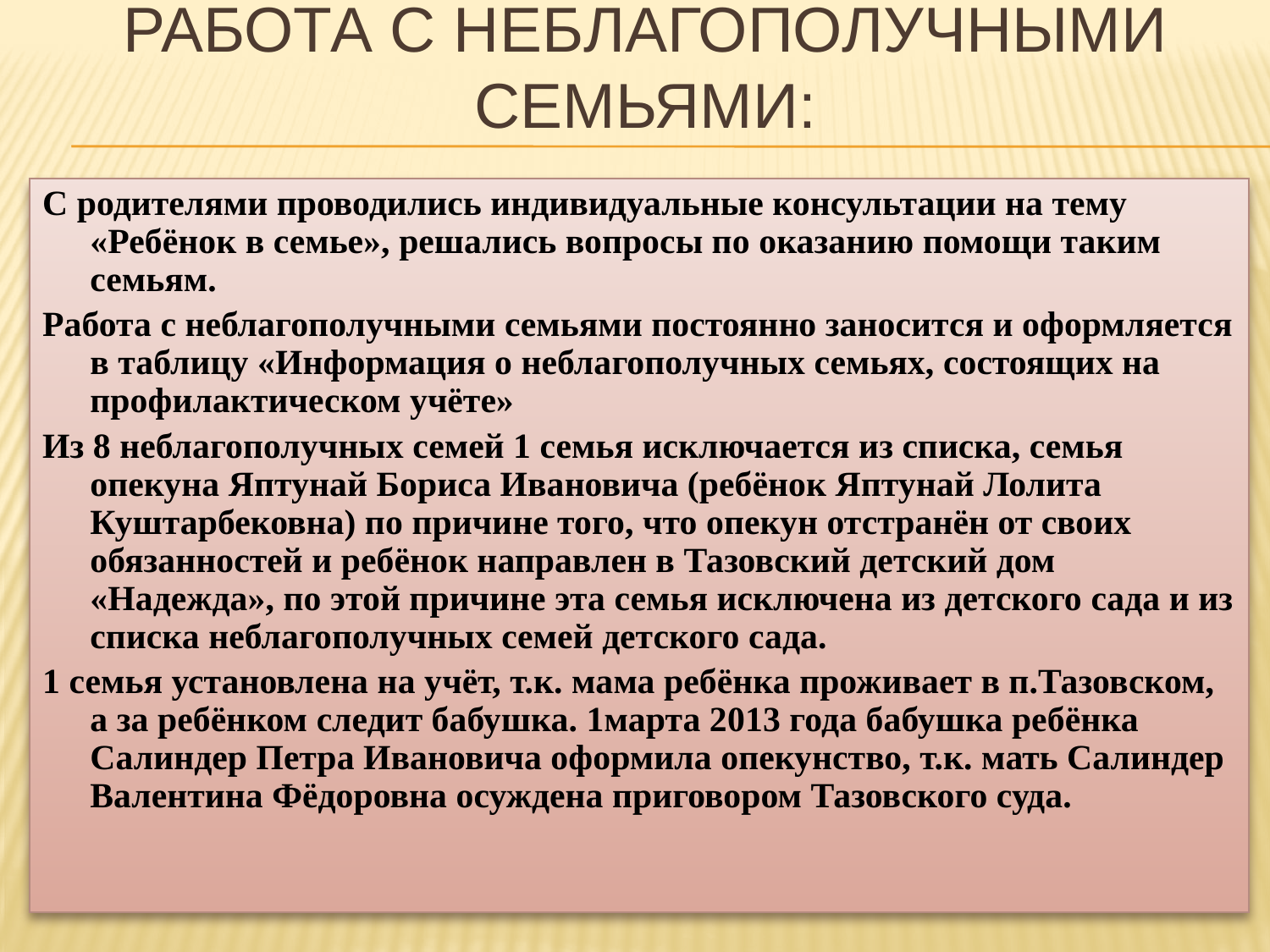

# Работа с неблагополучными семьями:
С родителями проводились индивидуальные консультации на тему «Ребёнок в семье», решались вопросы по оказанию помощи таким семьям.
Работа с неблагополучными семьями постоянно заносится и оформляется в таблицу «Информация о неблагополучных семьях, состоящих на профилактическом учёте»
Из 8 неблагополучных семей 1 семья исключается из списка, семья  опекуна Яптунай Бориса Ивановича (ребёнок Яптунай Лолита Куштарбековна) по причине того, что опекун отстранён от своих обязанностей и ребёнок направлен в Тазовский детский дом «Надежда», по этой причине эта семья исключена из детского сада и из списка неблагополучных семей детского сада.
1 семья установлена на учёт, т.к. мама ребёнка проживает в п.Тазовском, а за ребёнком следит бабушка. 1марта 2013 года бабушка ребёнка Салиндер Петра Ивановича оформила опекунство, т.к. мать Салиндер Валентина Фёдоровна осуждена приговором Тазовского суда.